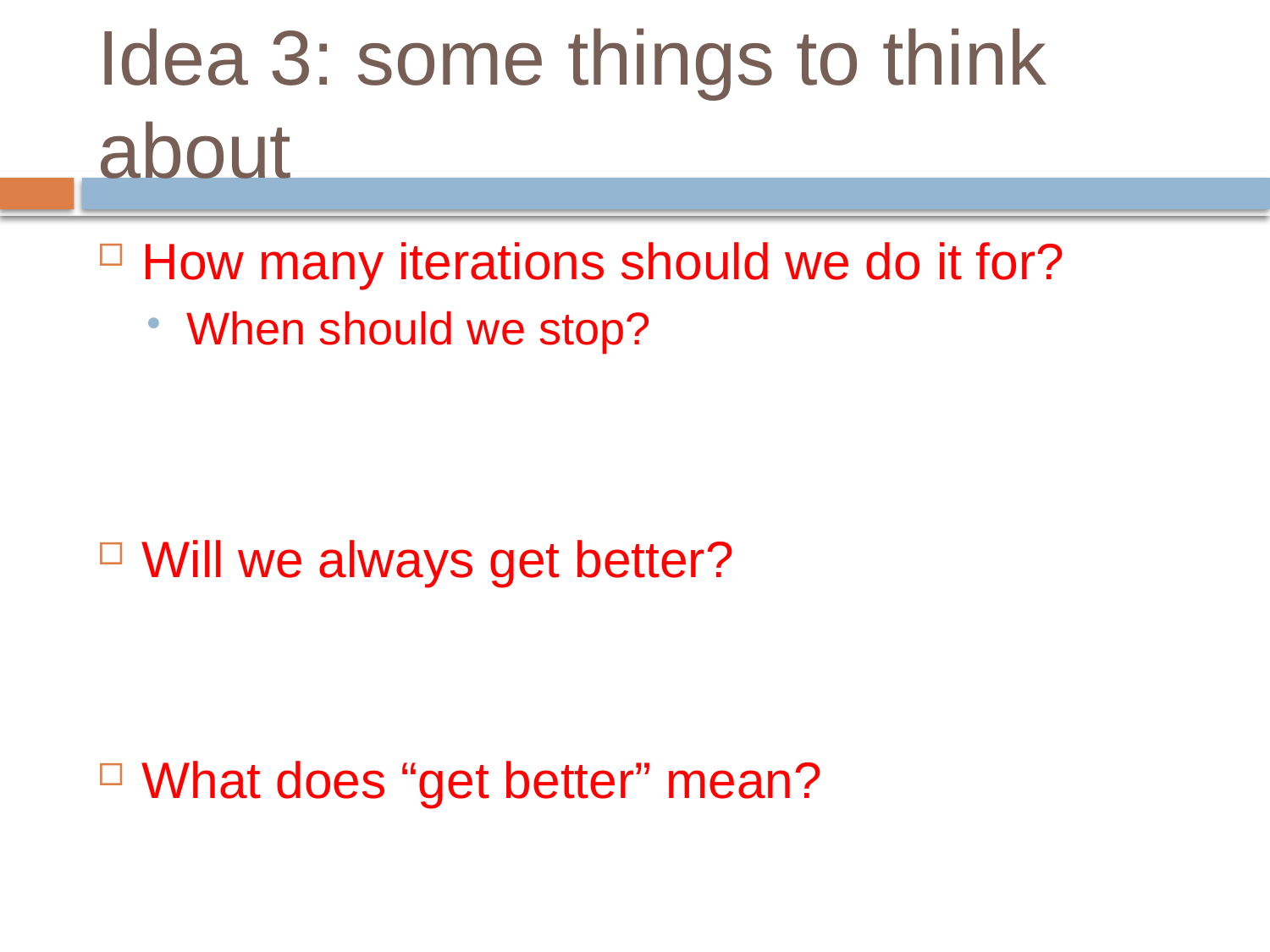

# Idea 3: some things to think about
How many iterations should we do it for?
When should we stop?

Will we always get better?

What does “get better” mean?